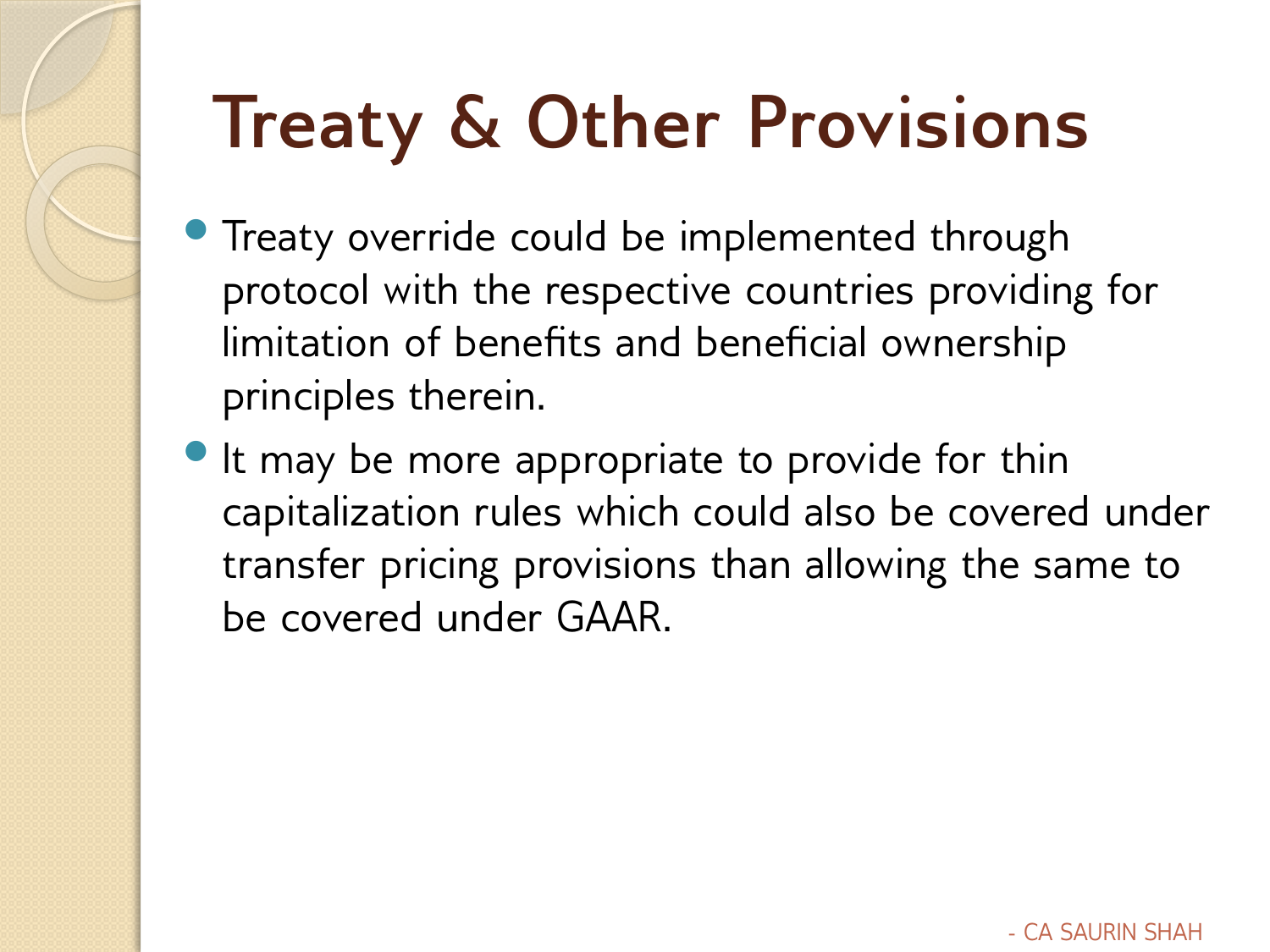

# Treaty & Other Provisions
Treaty override could be implemented through protocol with the respective countries providing for limitation of benefits and beneficial ownership principles therein.
It may be more appropriate to provide for thin capitalization rules which could also be covered under transfer pricing provisions than allowing the same to be covered under GAAR.
- CA SAURIN SHAH